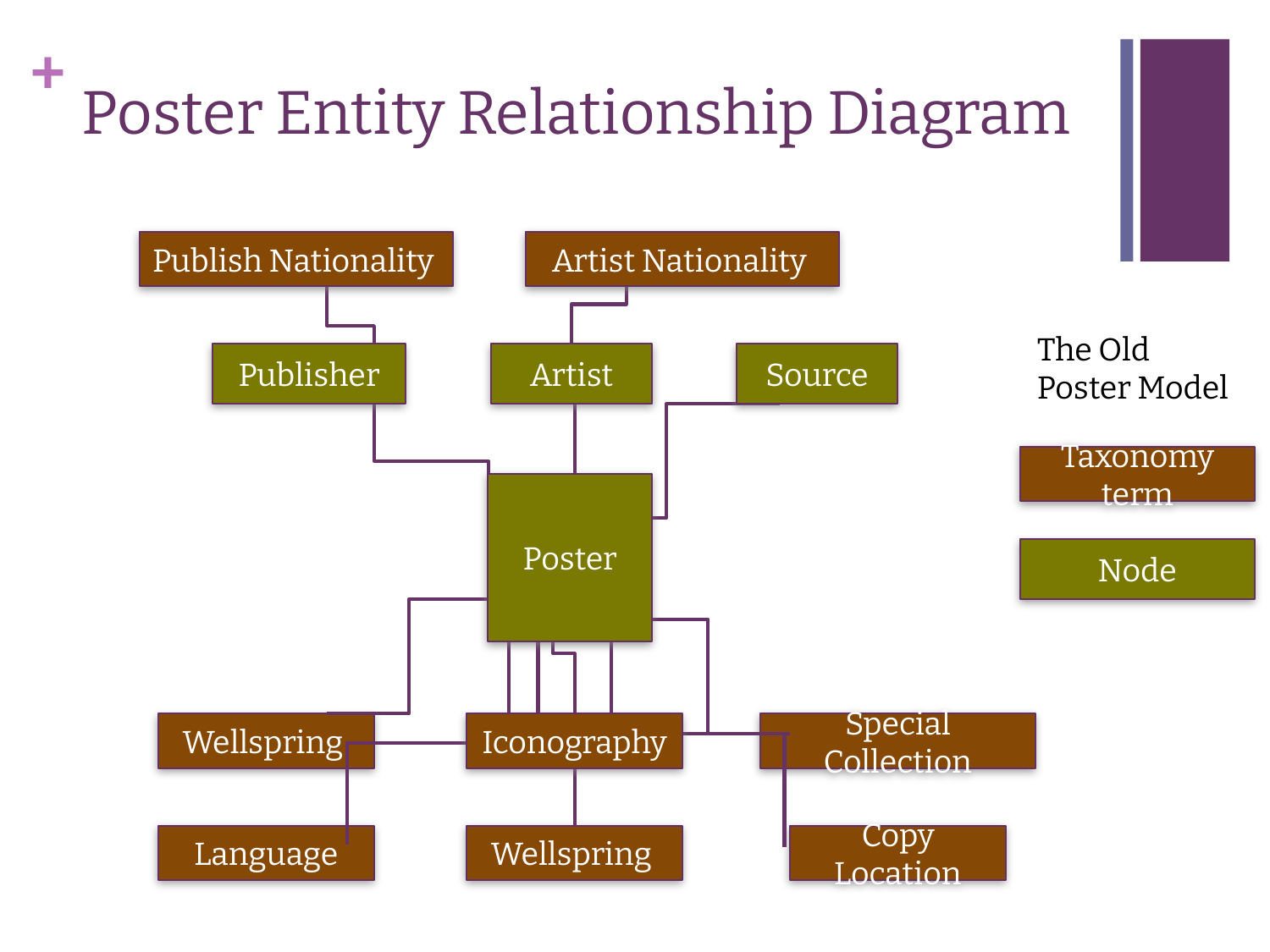

# Poster Entity Relationship Diagram
Publish Nationality
Artist Nationality
The Old
Poster Model
Artist
Source
Publisher
Taxonomy term
Poster
Node
Wellspring
Iconography
Special Collection
Language
Wellspring
Copy Location